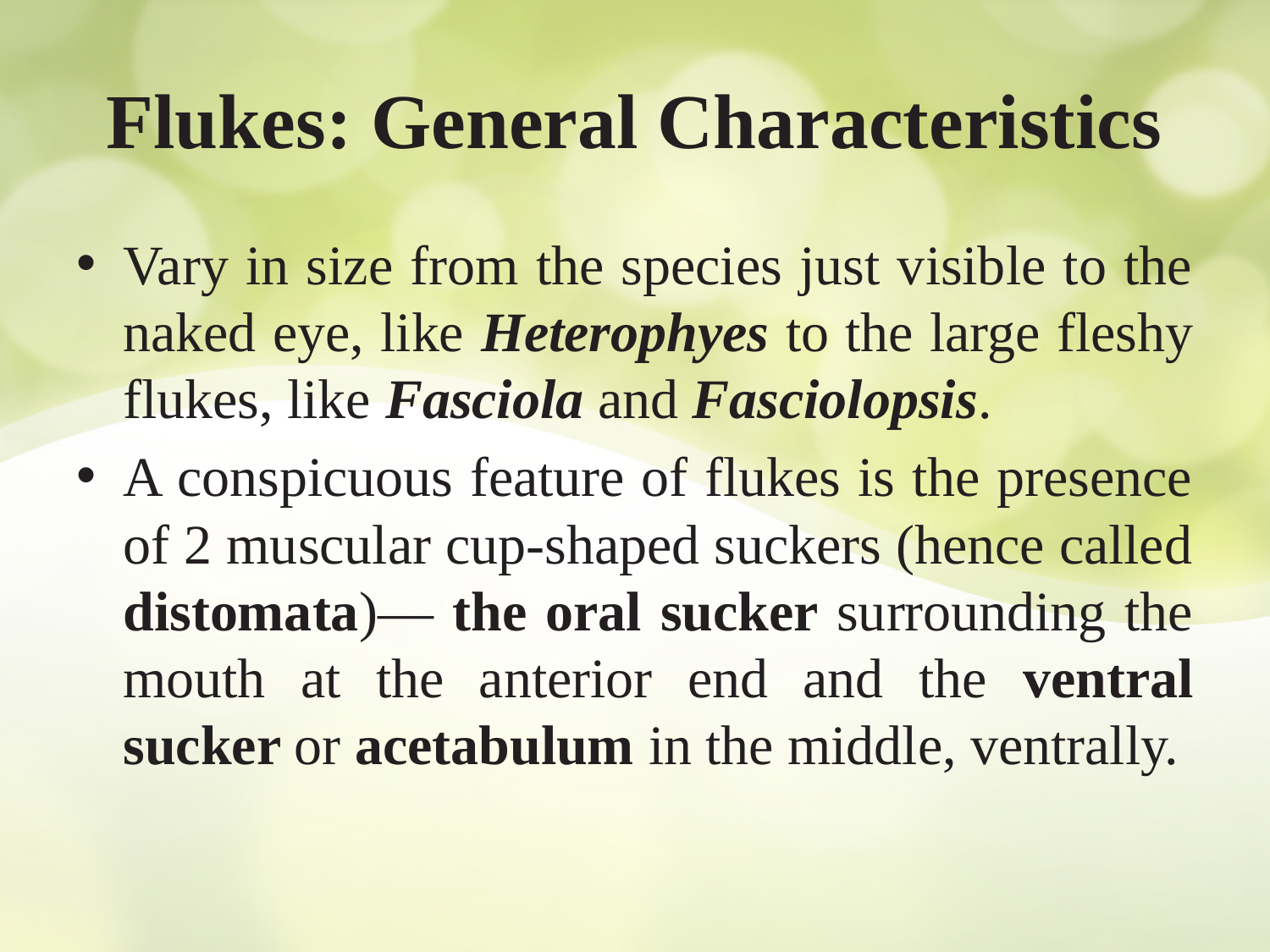

# Flukes: General Characteristics
Vary in size from the species just visible to the naked eye, like Heterophyes to the large fleshy flukes, like Fasciola and Fasciolopsis.
A conspicuous feature of flukes is the presence of 2 muscular cup-shaped suckers (hence called distomata)— the oral sucker surrounding the mouth at the anterior end and the ventral sucker or acetabulum in the middle, ventrally.